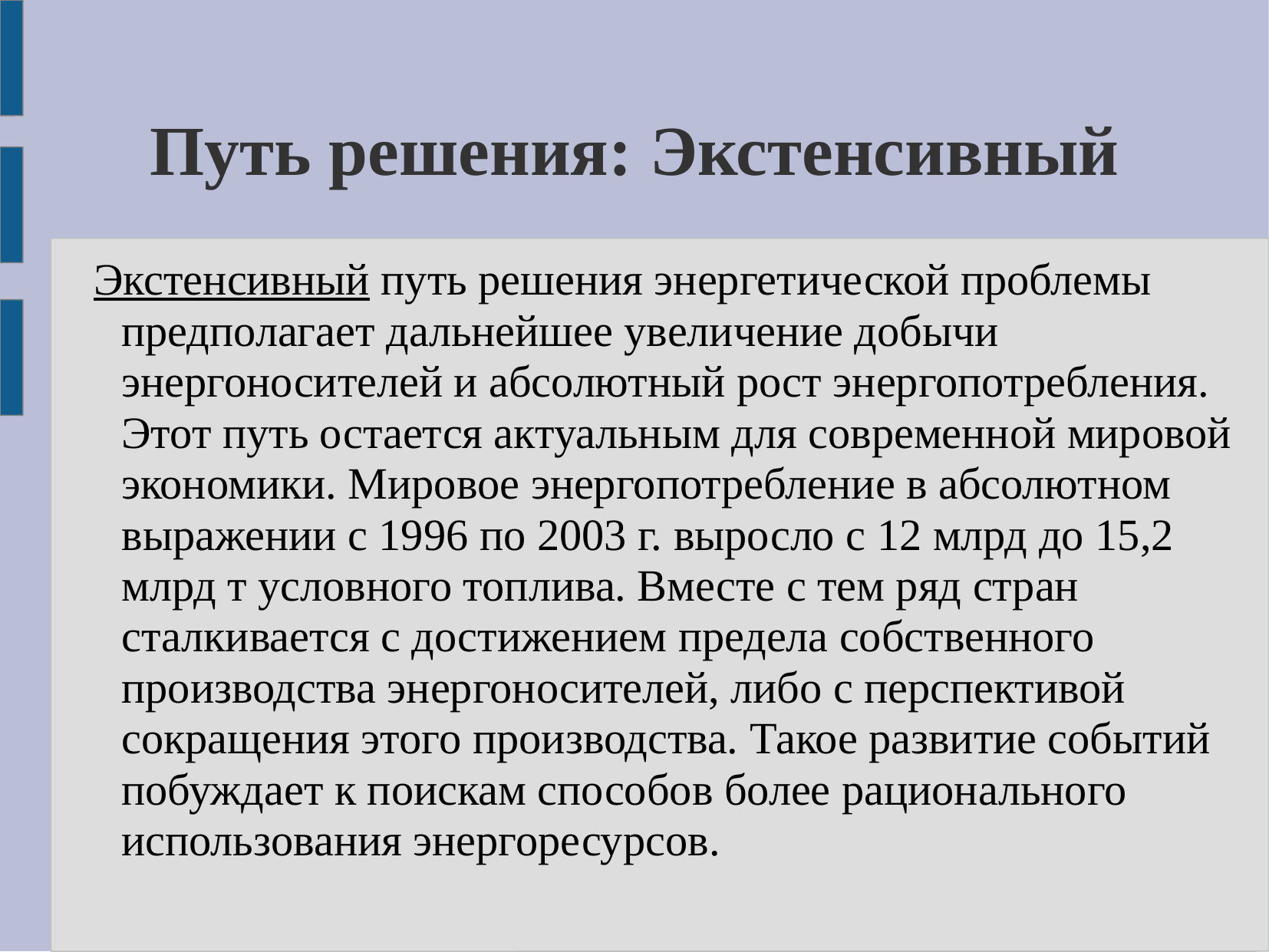

# Путь решения: Экстенсивный
    Экстенсивный путь решения энергетической проблемы предполагает дальнейшее увеличение добычи энергоносителей и абсолютный рост энергопотребления. Этот путь остается актуальным для современной мировой экономики. Мировое энергопотребление в абсолютном выражении с 1996 по 2003 г. выросло с 12 млрд до 15,2 млрд т условного топлива. Вместе с тем ряд стран сталкивается с достижением предела собственного производства энергоносителей, либо с перспективой сокращения этого производства. Такое развитие событий побуждает к поискам способов более рационального использования энергоресурсов.